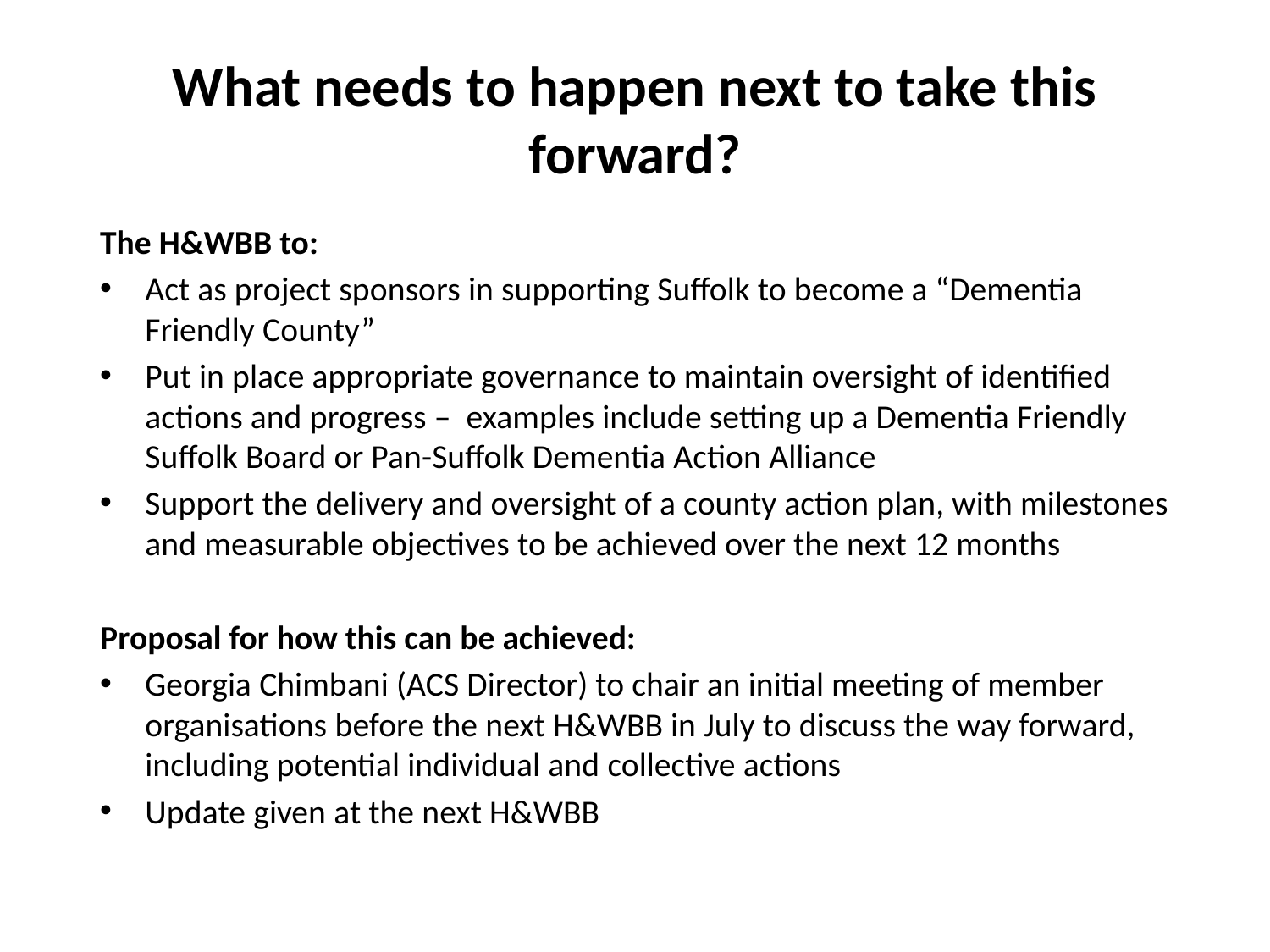

# What needs to happen next to take this forward?
The H&WBB to:
Act as project sponsors in supporting Suffolk to become a “Dementia Friendly County”
Put in place appropriate governance to maintain oversight of identified actions and progress –  examples include setting up a Dementia Friendly Suffolk Board or Pan-Suffolk Dementia Action Alliance
Support the delivery and oversight of a county action plan, with milestones and measurable objectives to be achieved over the next 12 months

Proposal for how this can be achieved:
Georgia Chimbani (ACS Director) to chair an initial meeting of member organisations before the next H&WBB in July to discuss the way forward, including potential individual and collective actions
Update given at the next H&WBB